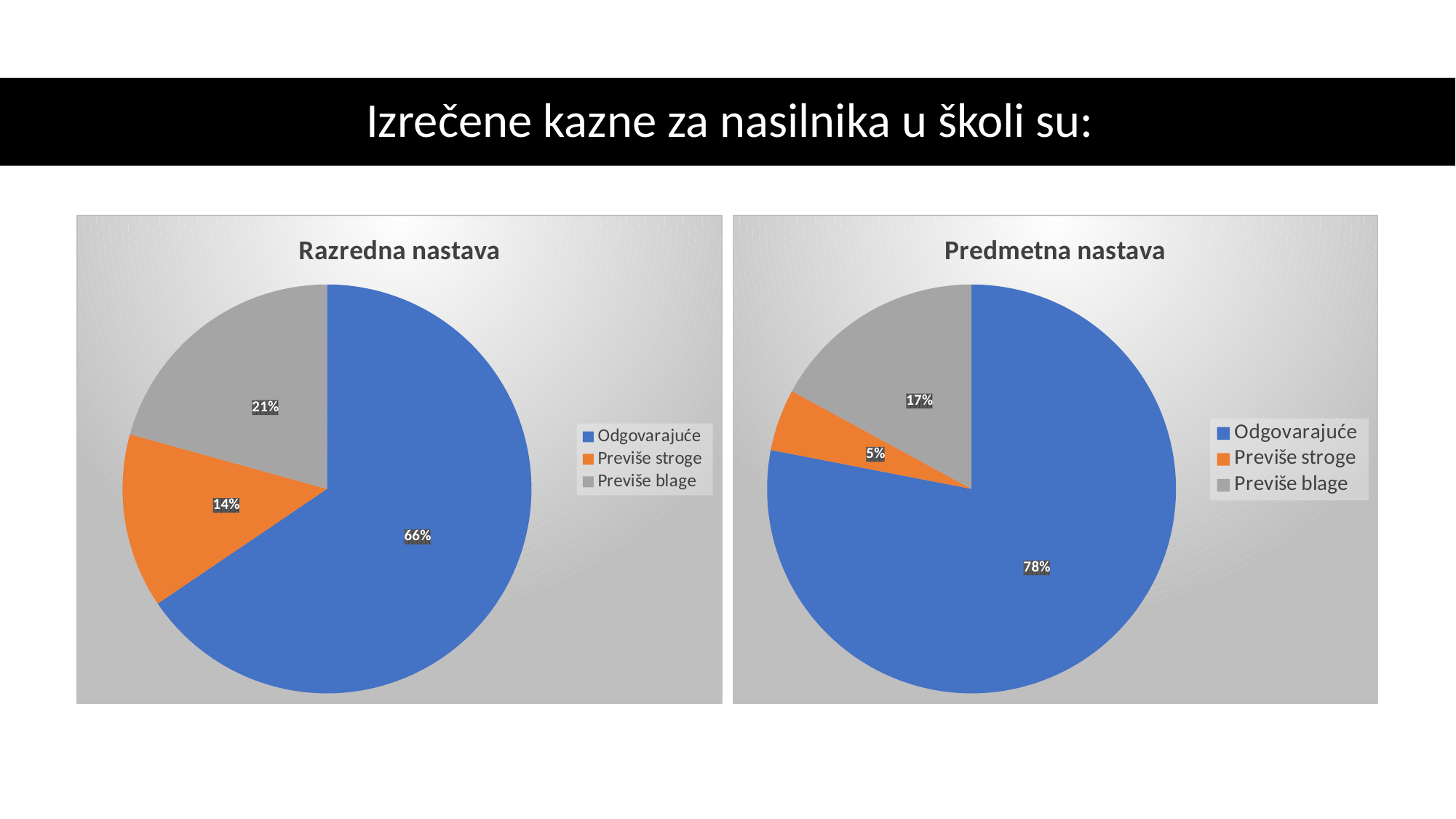

# Izrečene kazne za nasilnika u školi su:

### Chart: Razredna nastava

| Category | Razredna |
|---|---|
| Odgovarajuće  | 65.52 |
| Previše stroge  | 13.79 |
| Previše blage  | 20.69 |

### Chart: Predmetna nastava

| Category | Predmetna |
|---|---|
| Odgovarajuće  | 78.05 |
| Previše stroge  | 4.88 |
| Previše blage  | 17.07 |